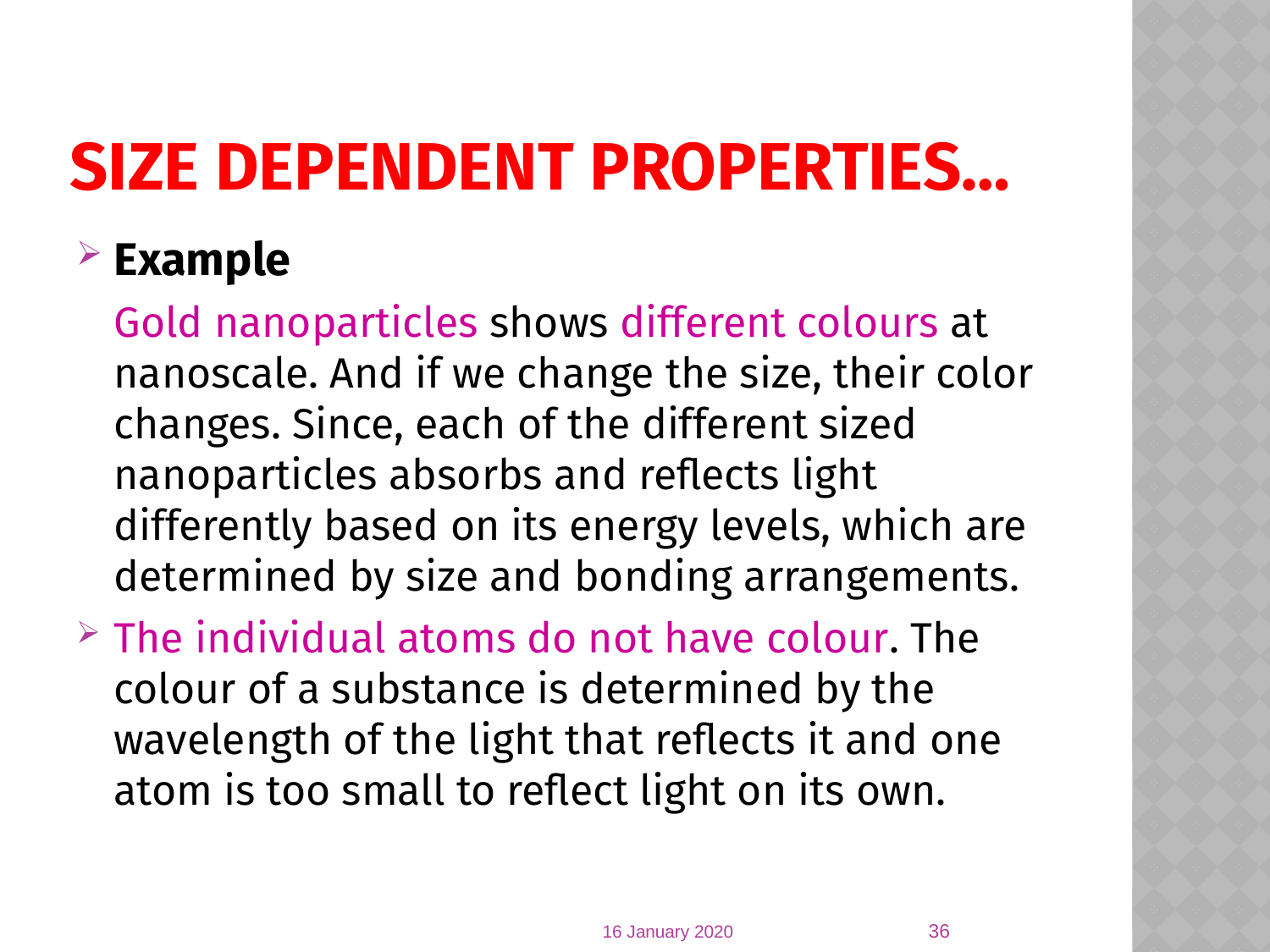

# Size dependent properties…
Example
	Gold nanoparticles shows different colours at nanoscale. And if we change the size, their color changes. Since, each of the different sized nanoparticles absorbs and reflects light differently based on its energy levels, which are determined by size and bonding arrangements.
The individual atoms do not have colour. The colour of a substance is determined by the wavelength of the light that reflects it and one atom is too small to reflect light on its own.
36

16 January 2020